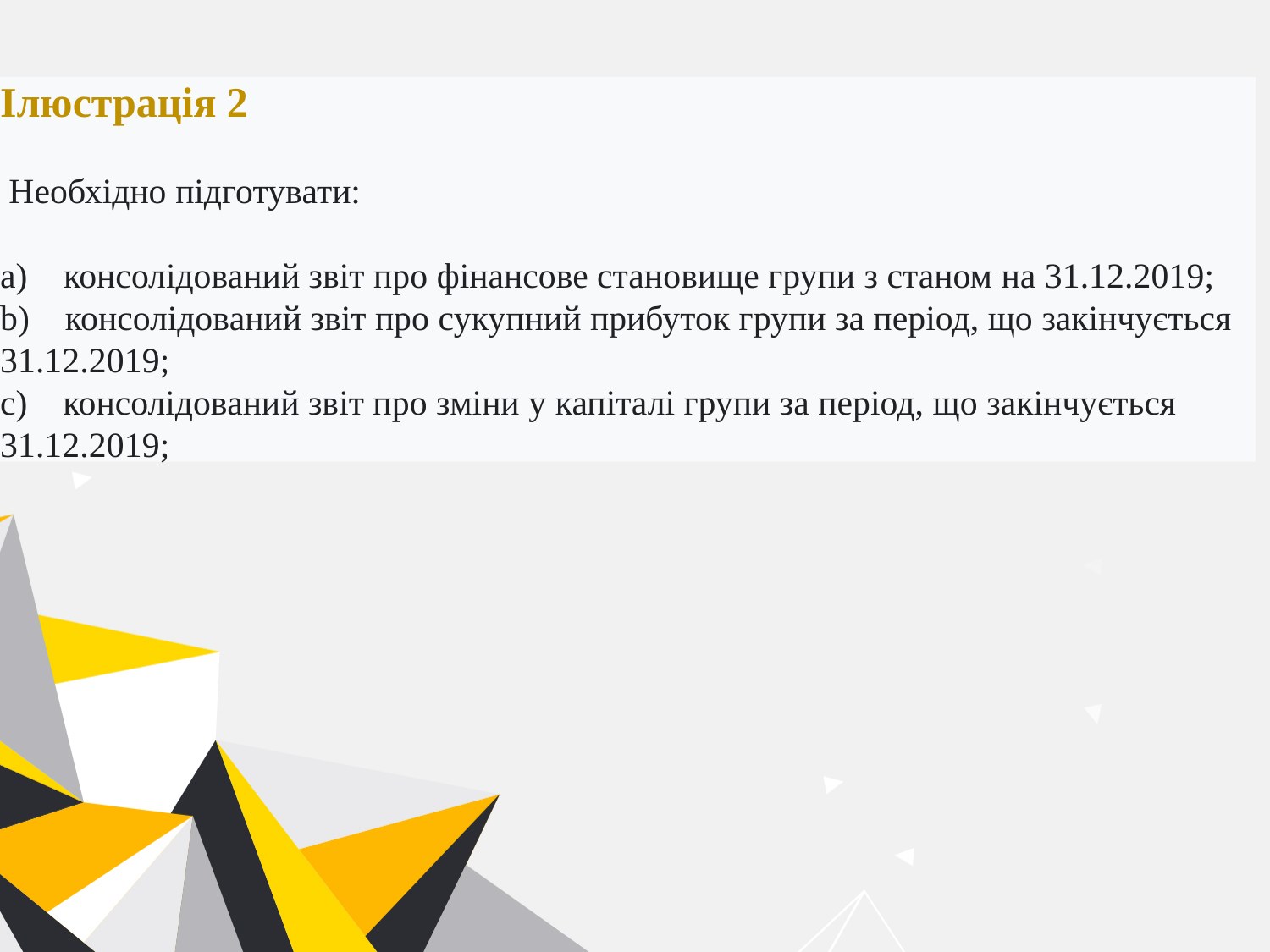

Ілюстрація 2

 Необхідно підготувати:

консолідований звіт про фінансове становище групи з станом на 31.12.2019;
b)    консолідований звіт про сукупний прибуток групи за період, що закінчується 31.12.2019;
c)    консолідований звіт про зміни у капіталі групи за період, що закінчується 31.12.2019;